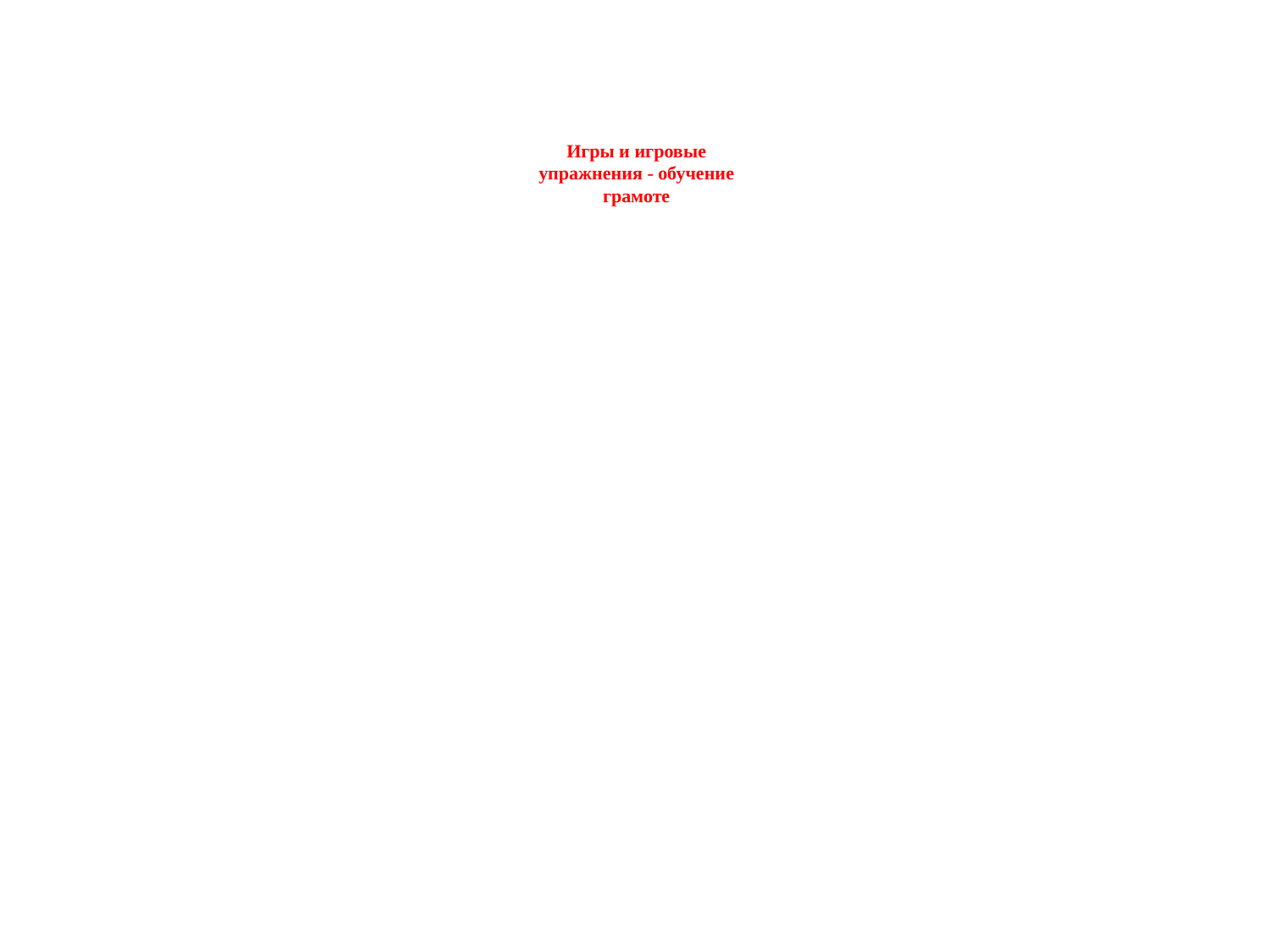

Игры и игровые
упражнения - обучение
грамоте